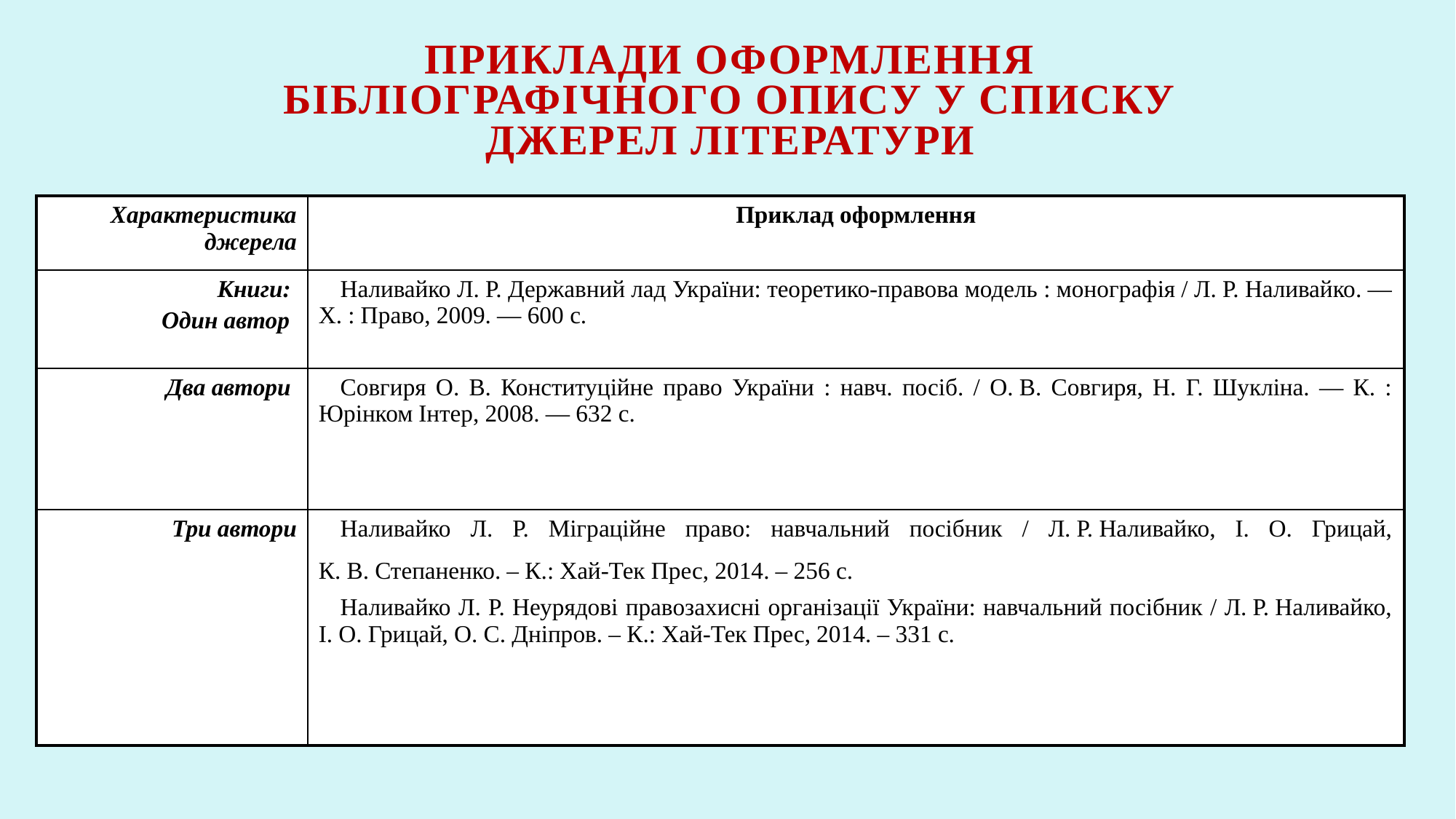

# ПРИКЛАДИ ОФОРМЛЕННЯ БІБЛІОГРАФІЧНОГО ОПИСУ У СПИСКУ ДЖЕРЕЛ ЛІТЕРАТУРИ
| Характеристика джерела | Приклад оформлення |
| --- | --- |
| Книги: Один автор | Наливайко Л. Р. Державний лад України: теоретико-правова модель : монографія / Л. Р. Наливайко. — Х. : Право, 2009. — 600 с. |
| Два автори | Совгиря О. В. Конституційне право України : навч. посіб. / О. В. Совгиря, Н. Г. Шукліна. — К. : Юрінком Інтер, 2008. — 632 с. |
| Три автори | Наливайко Л. Р. Міграційне право: навчальний посібник / Л. Р. Наливайко, І. О. Грицай, К. В. Степаненко. – К.: Хай-Тек Прес, 2014. – 256 с. Наливайко Л. Р. Неурядові правозахисні організації України: навчальний посібник / Л. Р. Наливайко, І. О. Грицай, О. С. Дніпров. – К.: Хай-Тек Прес, 2014. – 331 с. |